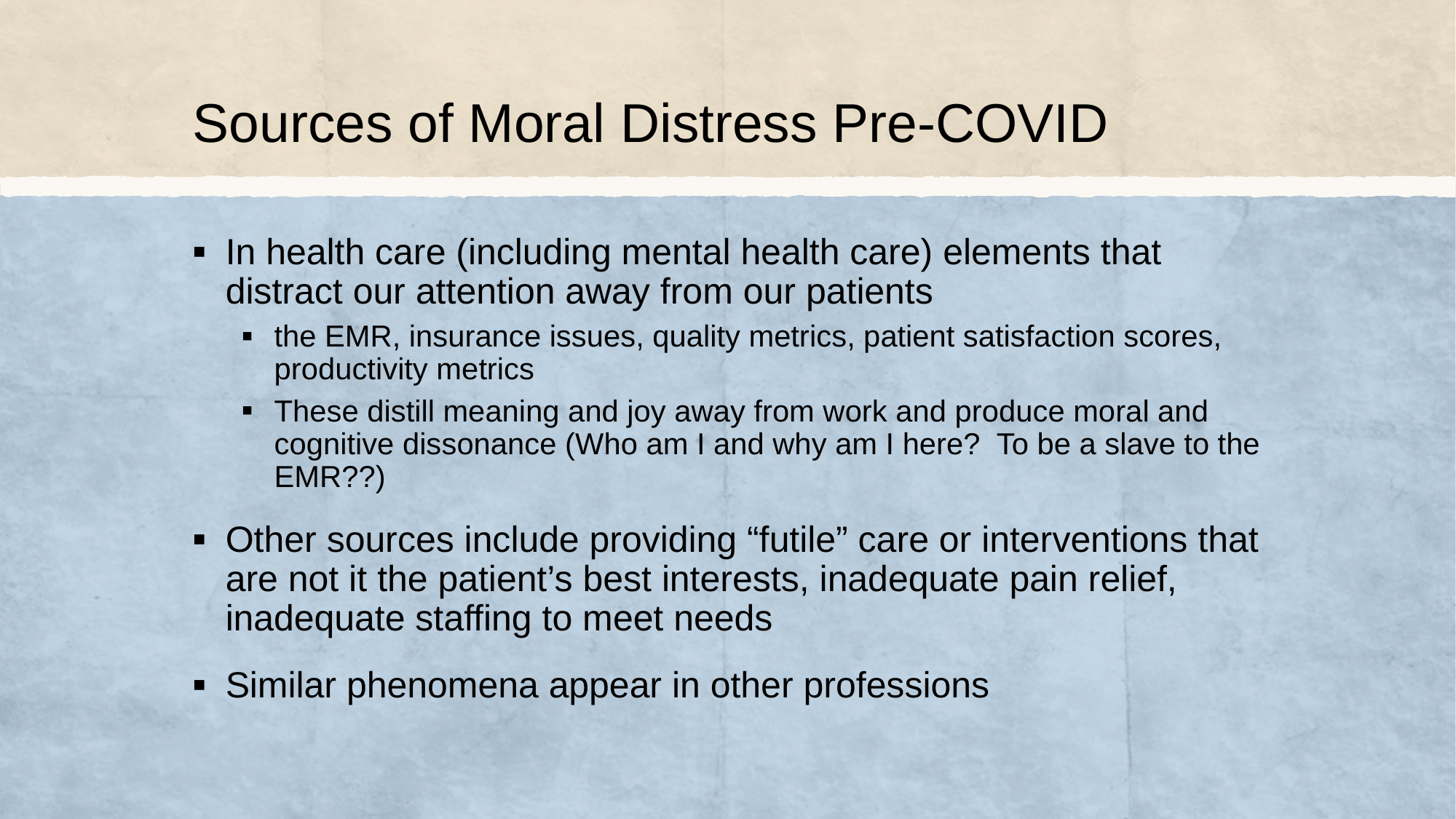

# Sources of Moral Distress Pre-COVID
In health care (including mental health care) elements that distract our attention away from our patients
the EMR, insurance issues, quality metrics, patient satisfaction scores, productivity metrics
These distill meaning and joy away from work and produce moral and cognitive dissonance (Who am I and why am I here?  To be a slave to the EMR??)
Other sources include providing “futile” care or interventions that are not it the patient’s best interests, inadequate pain relief, inadequate staffing to meet needs
Similar phenomena appear in other professions